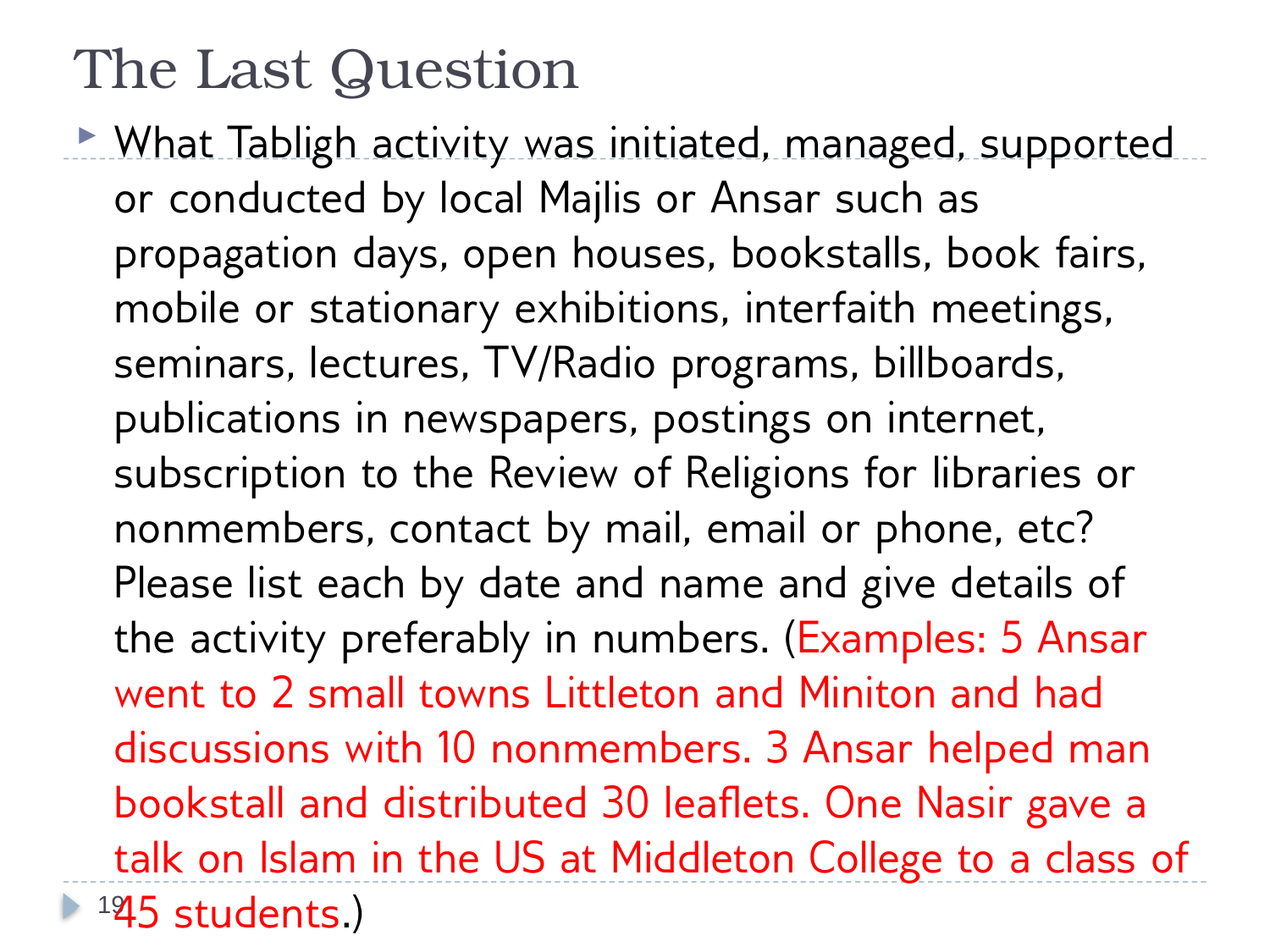

# The Last Question
What Tabligh activity was initiated, managed, supported or conducted by local Majlis or Ansar such as propagation days, open houses, bookstalls, book fairs, mobile or stationary exhibitions, interfaith meetings, seminars, lectures, TV/Radio programs, billboards, publications in newspapers, postings on internet, subscription to the Review of Religions for libraries or nonmembers, contact by mail, email or phone, etc? Please list each by date and name and give details of the activity preferably in numbers. (Examples: 5 Ansar went to 2 small towns Littleton and Miniton and had discussions with 10 nonmembers. 3 Ansar helped man bookstall and distributed 30 leaflets. One Nasir gave a talk on Islam in the US at Middleton College to a class of 45 students.)
19